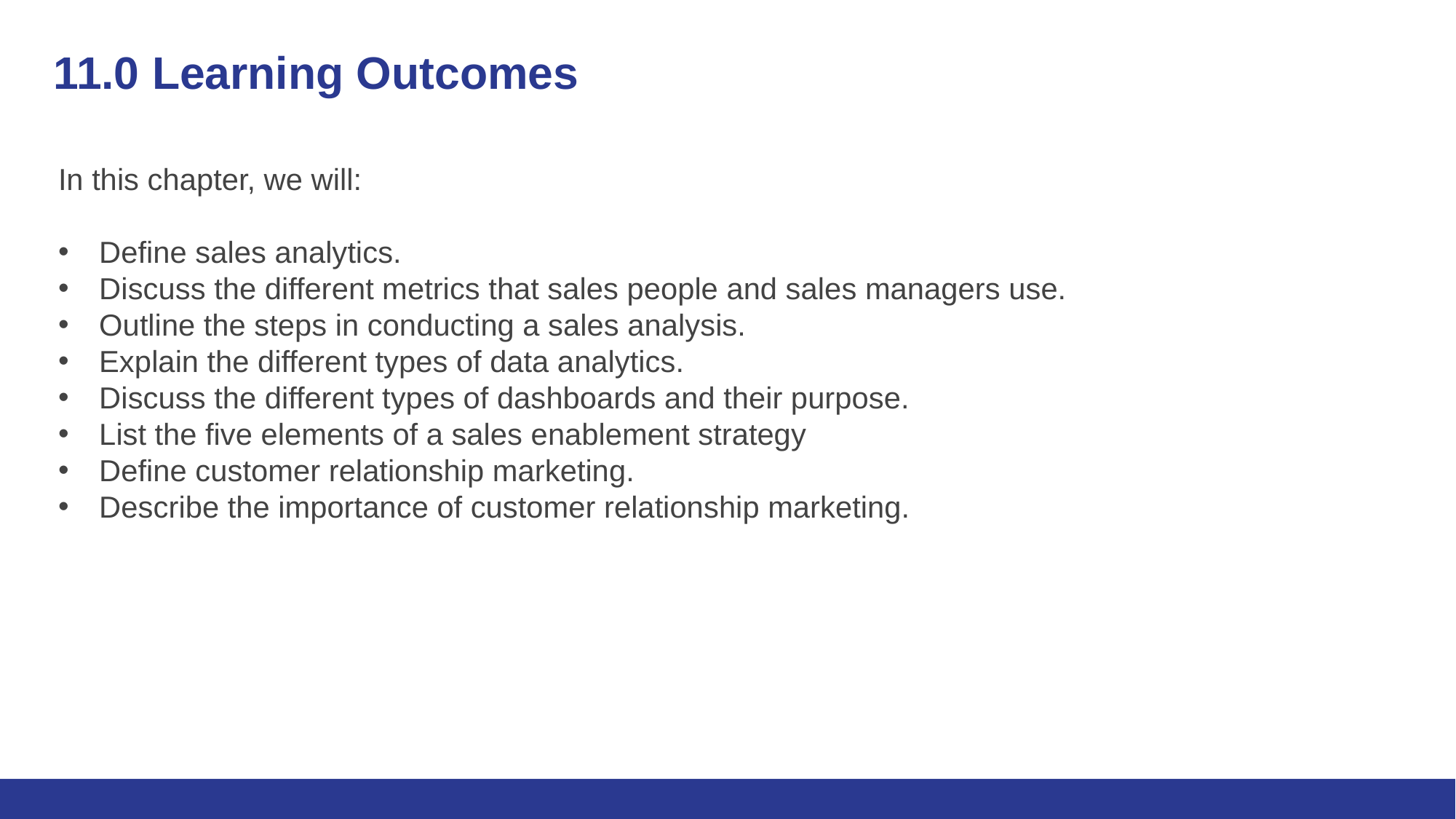

# 11.0 Learning Outcomes
In this chapter, we will:

Define sales analytics.
Discuss the different metrics that sales people and sales managers use.
Outline the steps in conducting a sales analysis.
Explain the different types of data analytics.
Discuss the different types of dashboards and their purpose.
List the five elements of a sales enablement strategy
Define customer relationship marketing.
Describe the importance of customer relationship marketing.